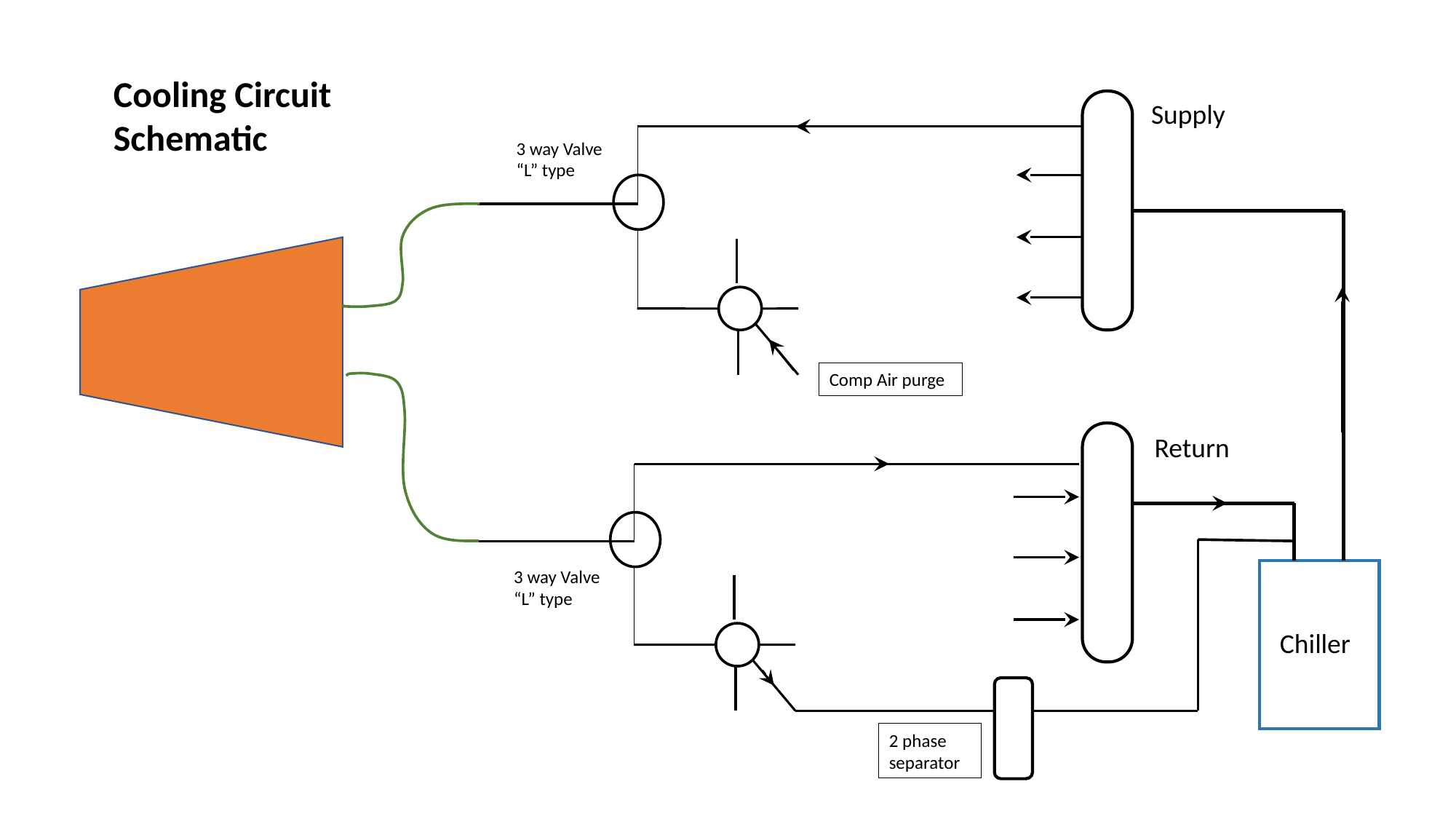

Cooling Circuit    Schematic

Supply

3 way Valve
“L” type

Comp Air purge

Return

3 way Valve
“L” type

Chiller

2 phase separator